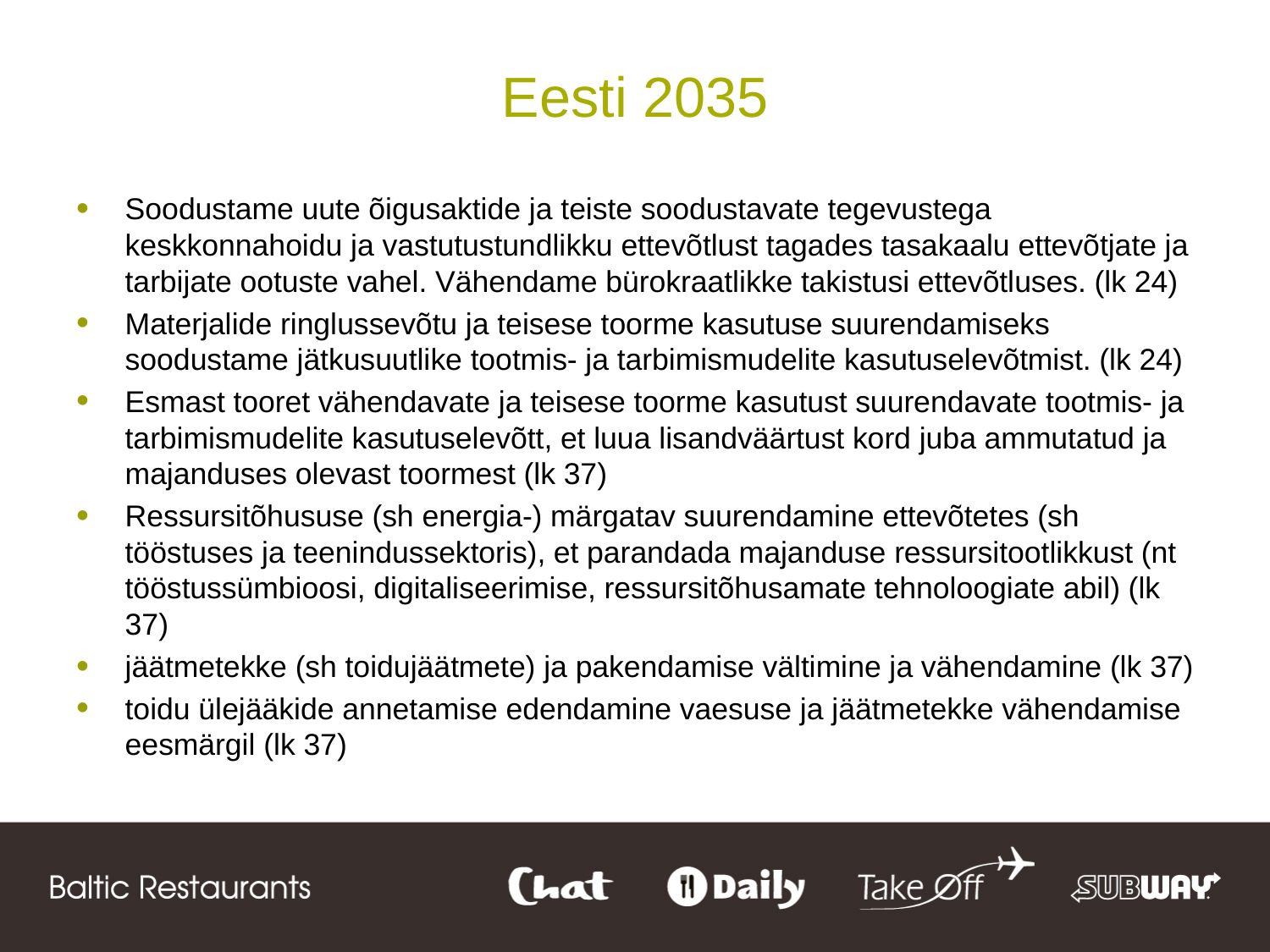

# Eesti 2035
Soodustame uute õigusaktide ja teiste soodustavate tegevustega keskkonnahoidu ja vastutustundlikku ettevõtlust tagades tasakaalu ettevõtjate ja tarbijate ootuste vahel. Vähendame bürokraatlikke takistusi ettevõtluses. (lk 24)
Materjalide ringlussevõtu ja teisese toorme kasutuse suurendamiseks soodustame jätkusuutlike tootmis- ja tarbimismudelite kasutuselevõtmist. (lk 24)
Esmast tooret vähendavate ja teisese toorme kasutust suurendavate tootmis- ja tarbimismudelite kasutuselevõtt, et luua lisandväärtust kord juba ammutatud ja majanduses olevast toormest (lk 37)
Ressursitõhususe (sh energia-) märgatav suurendamine ettevõtetes (sh tööstuses ja teenindussektoris), et parandada majanduse ressursitootlikkust (nt tööstussümbioosi, digitaliseerimise, ressursitõhusamate tehnoloogiate abil) (lk 37)
jäätmetekke (sh toidujäätmete) ja pakendamise vältimine ja vähendamine (lk 37)
toidu ülejääkide annetamise edendamine vaesuse ja jäätmetekke vähendamise eesmärgil (lk 37)